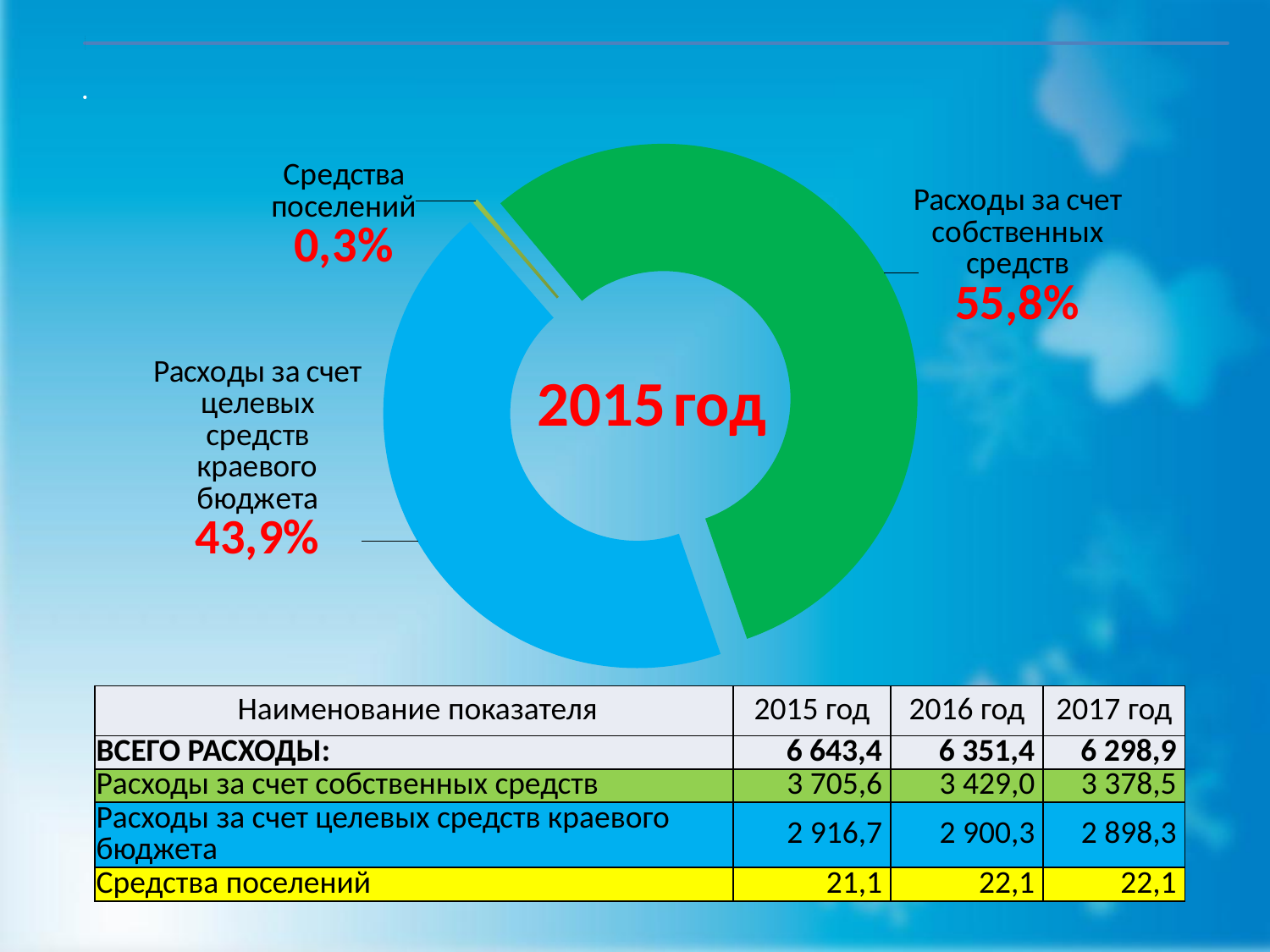

Структура расходов районного бюджета по типам средств

### Chart

| Category |  |
|---|---|
| Расходы за счет собственных средств | 3705.6436168500004 |
| расходы за счет целевых средств краевого бюджета | 2916.6625999999997 |
| Средства поселений | 21.069767210000002 |
2015 год
| Наименование показателя | 2015 год | 2016 год | 2017 год |
| --- | --- | --- | --- |
| ВСЕГО РАСХОДЫ: | 6 643,4 | 6 351,4 | 6 298,9 |
| Расходы за счет собственных средств | 3 705,6 | 3 429,0 | 3 378,5 |
| Расходы за счет целевых средств краевого бюджета | 2 916,7 | 2 900,3 | 2 898,3 |
| Средства поселений | 21,1 | 22,1 | 22,1 |